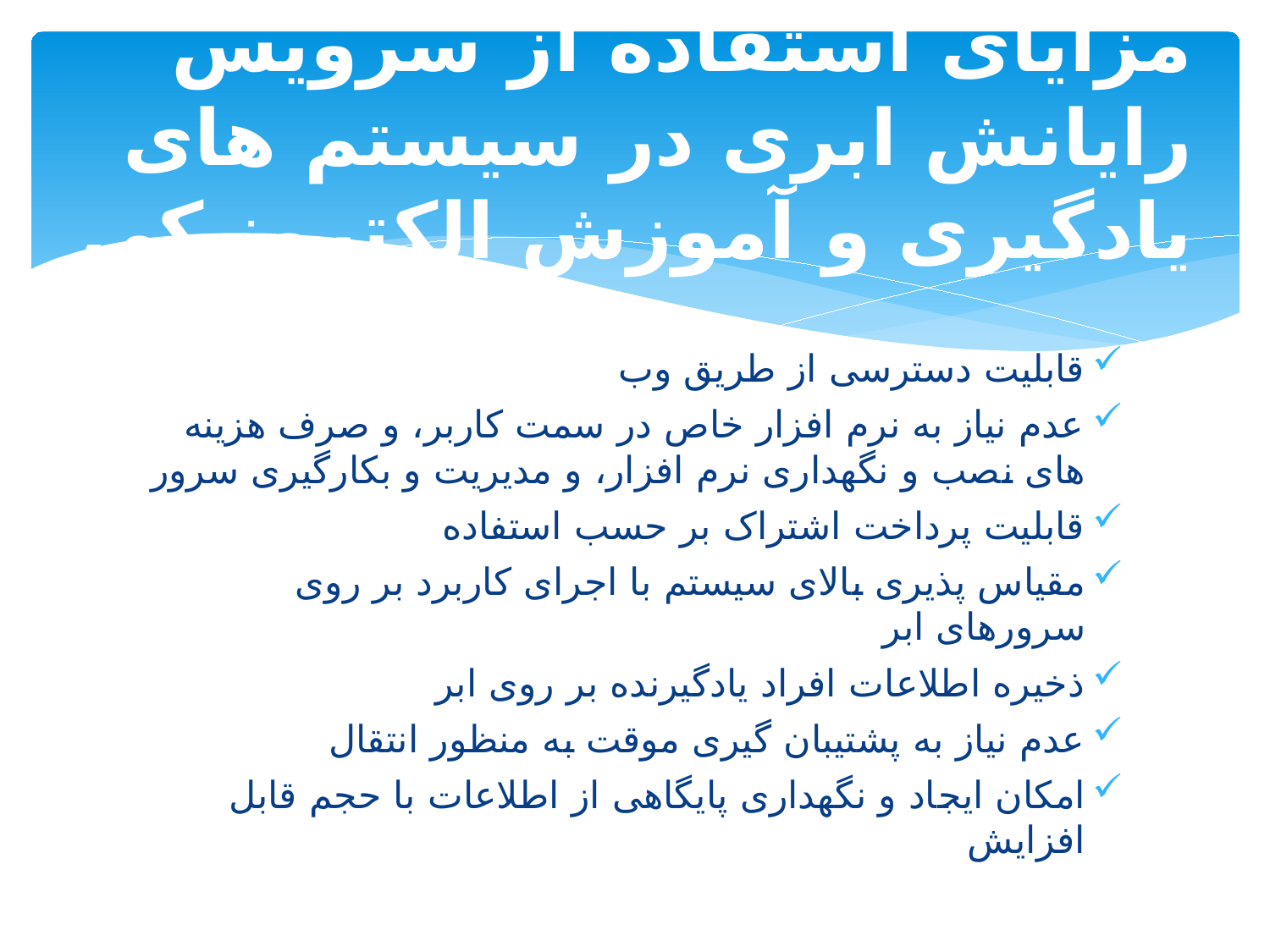

# مزایای استفاده از سرویس رایانش ابری در سیستم های یادگیری و آموزش الکترونیکی
قابلیت دسترسی از طریق وب
عدم نیاز به نرم افزار خاص در سمت کاربر، و صرف هزینه های نصب و نگهداری نرم افزار، و مدیریت و بکارگیری سرور
قابلیت پرداخت اشتراک بر حسب استفاده
مقیاس پذیری بالای سیستم با اجرای کاربرد بر روی سرورهای ابر
ذخیره اطلاعات افراد یادگیرنده بر روی ابر
عدم نیاز به پشتیبان گیری موقت به منظور انتقال
امکان ایجاد و نگهداری پایگاهی از اطلاعات با حجم قابل افزایش